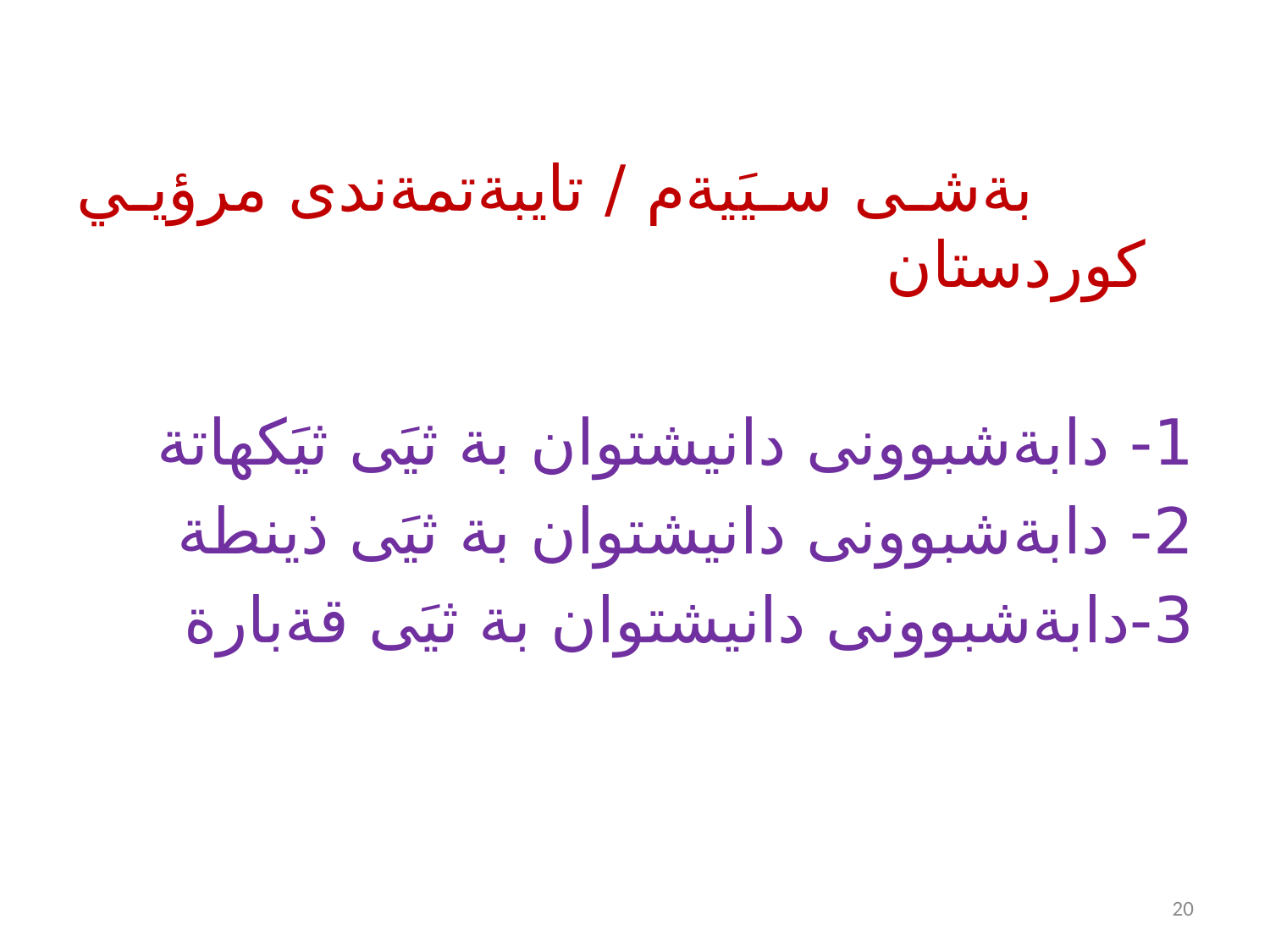

بةشى سيَيةم / تايبةتمةندى مرؤيي كوردستان

1- دابةشبوونى دانيشتوان بة ثيَى ثيَكهاتة
2- دابةشبوونى دانيشتوان بة ثيَى ذينطة
3-دابةشبوونى دانيشتوان بة ثيَى قةبارة
20